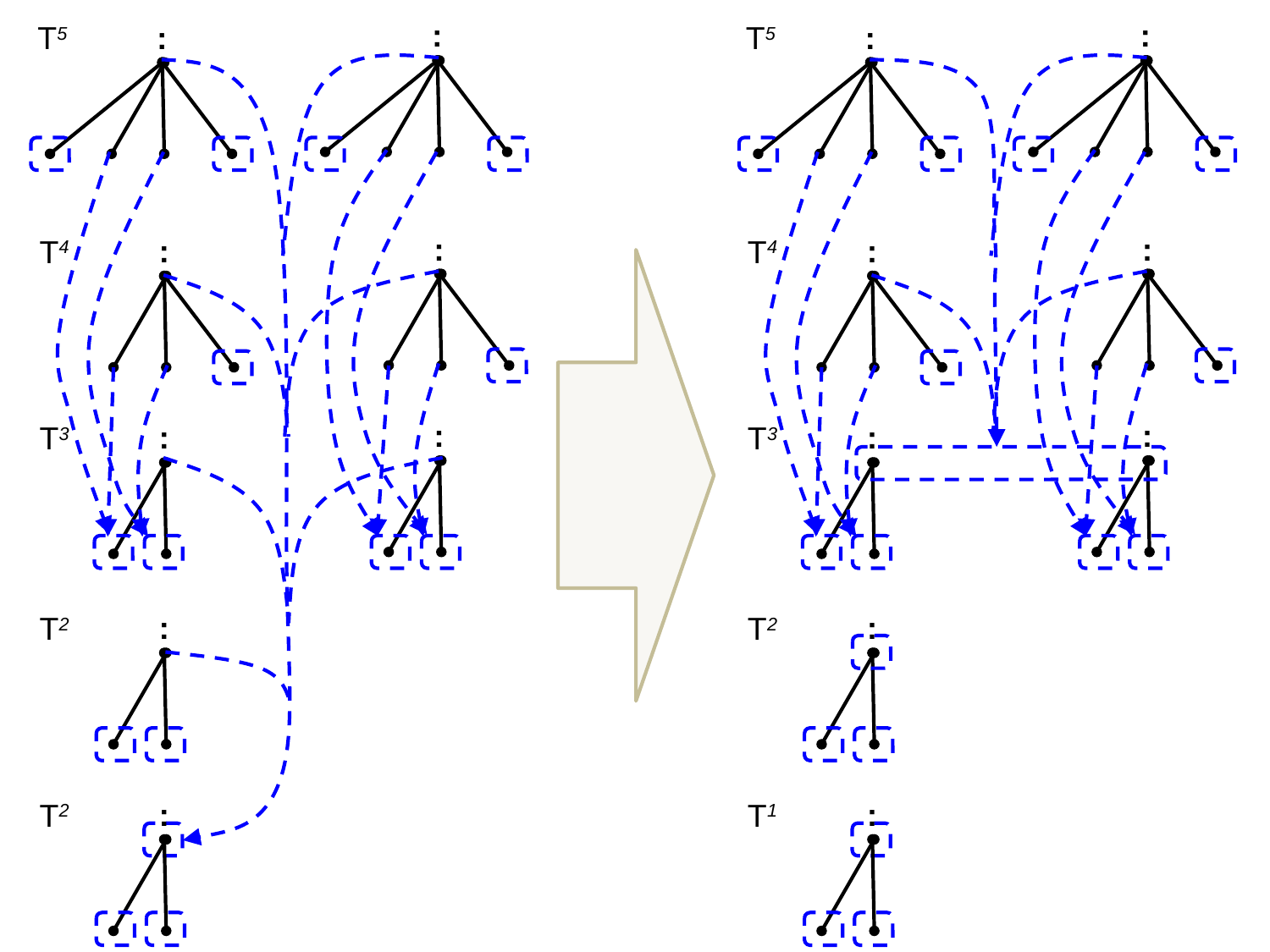

:
:
:
:
T5
T5

:
:
:
:
T4
T4

:
:
:
:
T3
T3

:
:
T2
T2

:
:
T1
T2